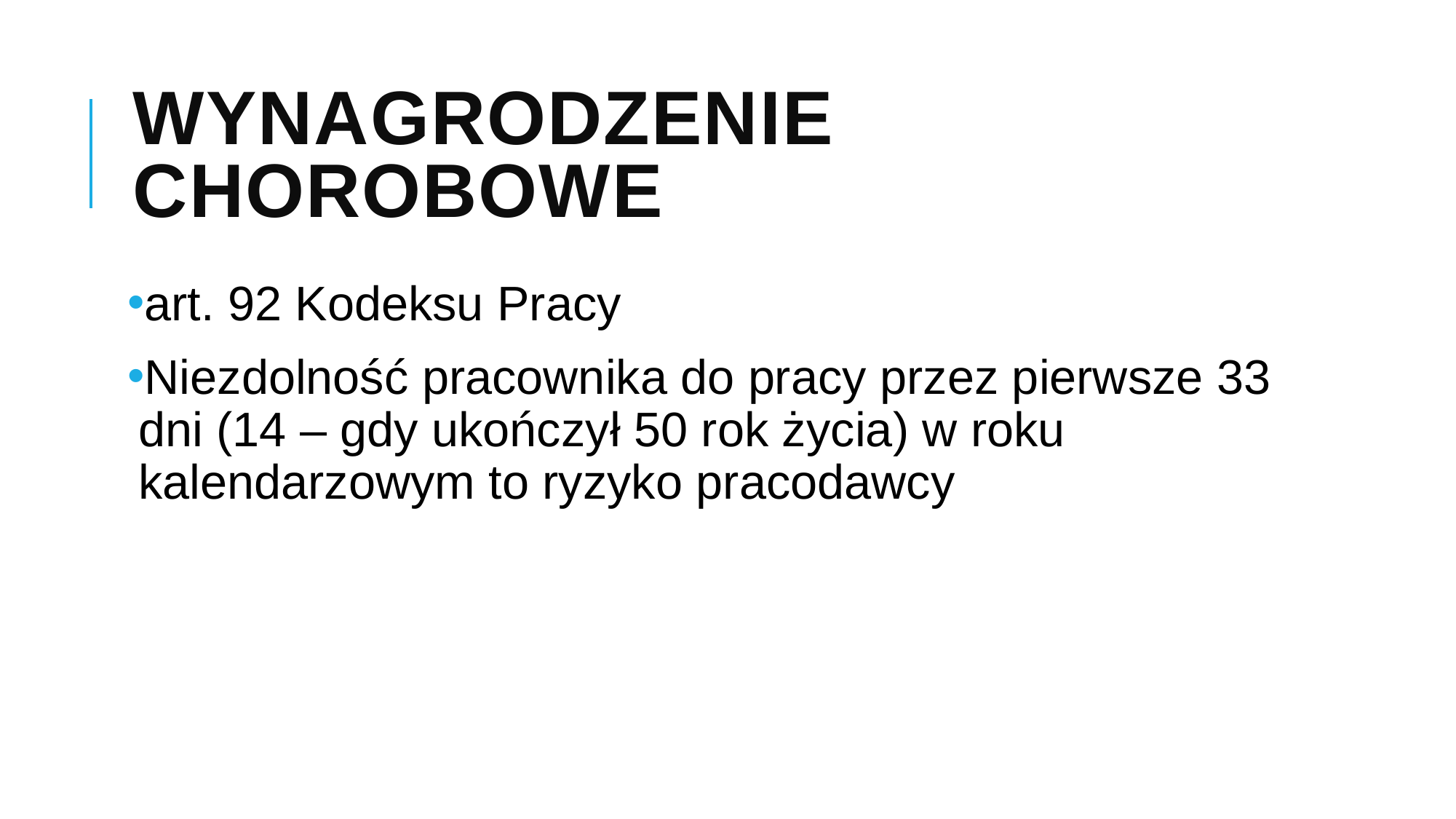

# Wynagrodzenie chorobowe
art. 92 Kodeksu Pracy
Niezdolność pracownika do pracy przez pierwsze 33 dni (14 – gdy ukończył 50 rok życia) w roku kalendarzowym to ryzyko pracodawcy